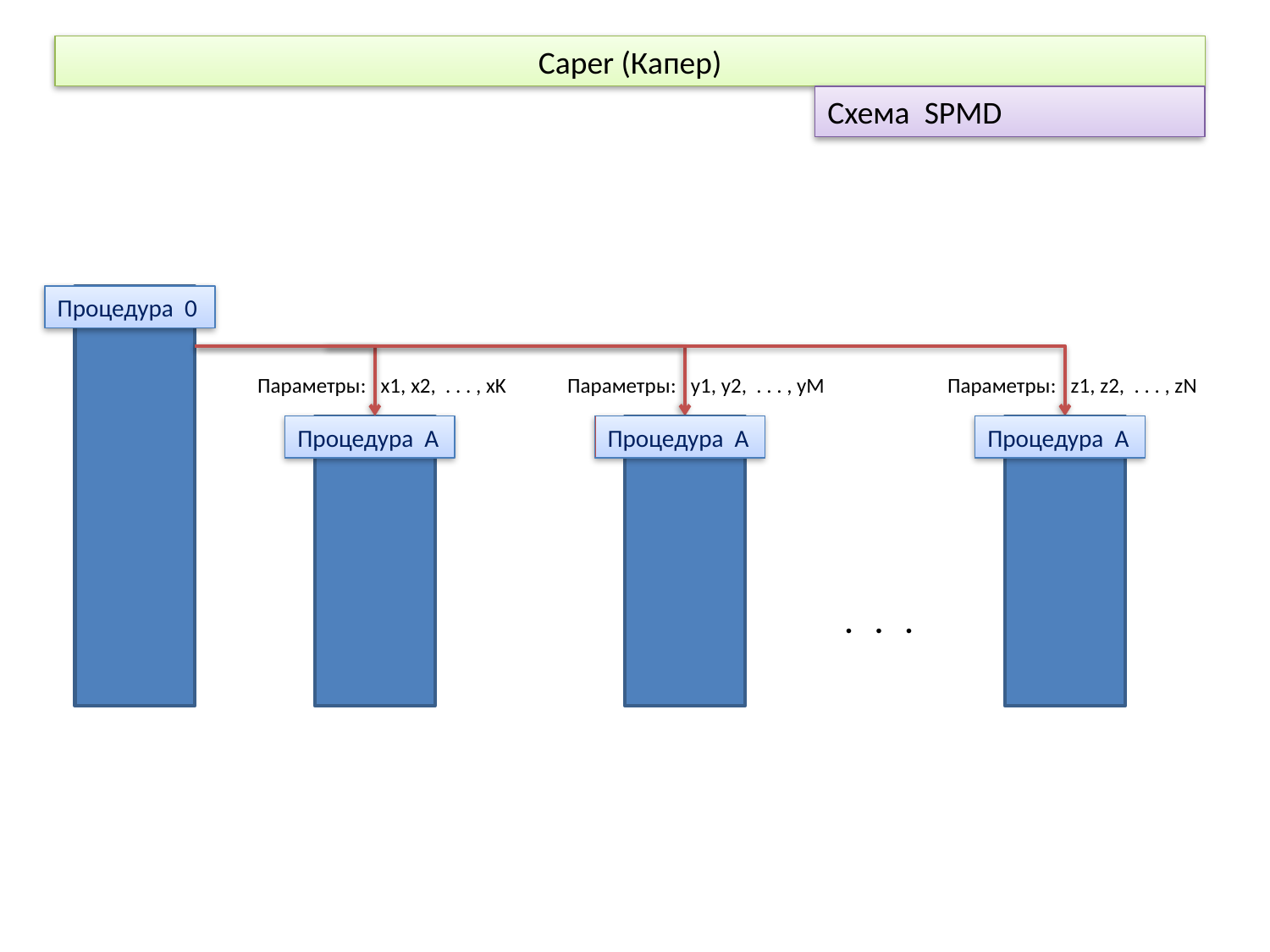

Caper (Капер)
Схема  SPMD
Процедура  0

Параметры:   x1, x2,  . . . , xK
Параметры:   y1, y2,  . . . , yM
Параметры:   z1, z2,  . . . , zN
Процедура  A

Процедура  A

Процедура  A

 .   .   .